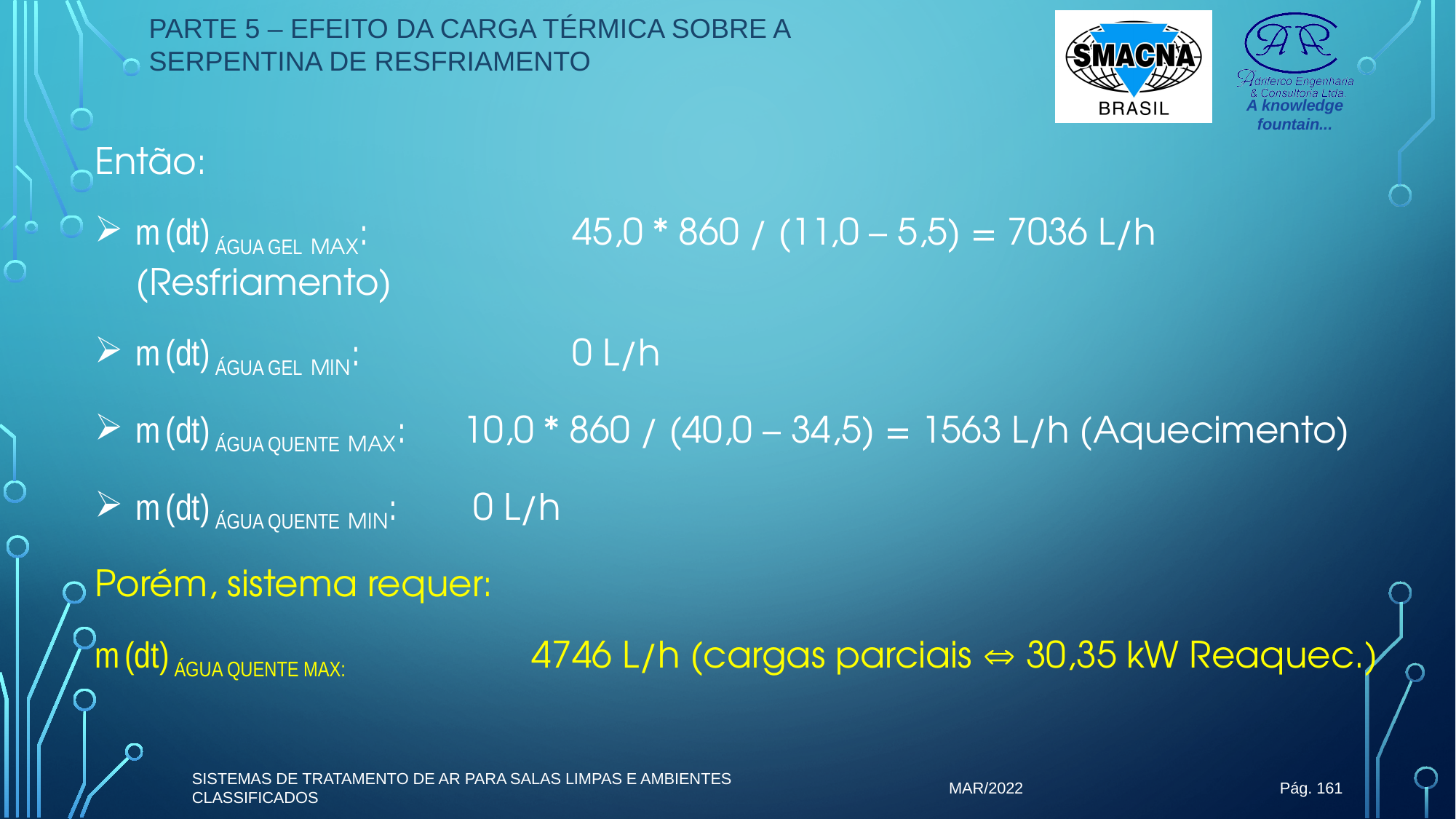

PARTE 5 – EFEITO DA CARGA TÉRMICA SOBRE A SERPENTINA DE RESFRIAMENTO
Então:
m (dt) ÁGUA GEL MAX:		45,0 * 860 / (11,0 – 5,5) = 7036 L/h (Resfriamento)
m (dt) ÁGUA GEL MIN:		0 L/h
m (dt) ÁGUA QUENTE MAX:	10,0 * 860 / (40,0 – 34,5) = 1563 L/h (Aquecimento)
m (dt) ÁGUA QUENTE MIN:	 0 L/h
Porém, sistema requer:
m (dt) ÁGUA QUENTE MAX:		4746 L/h (cargas parciais ⇔ 30,35 kW Reaquec.)